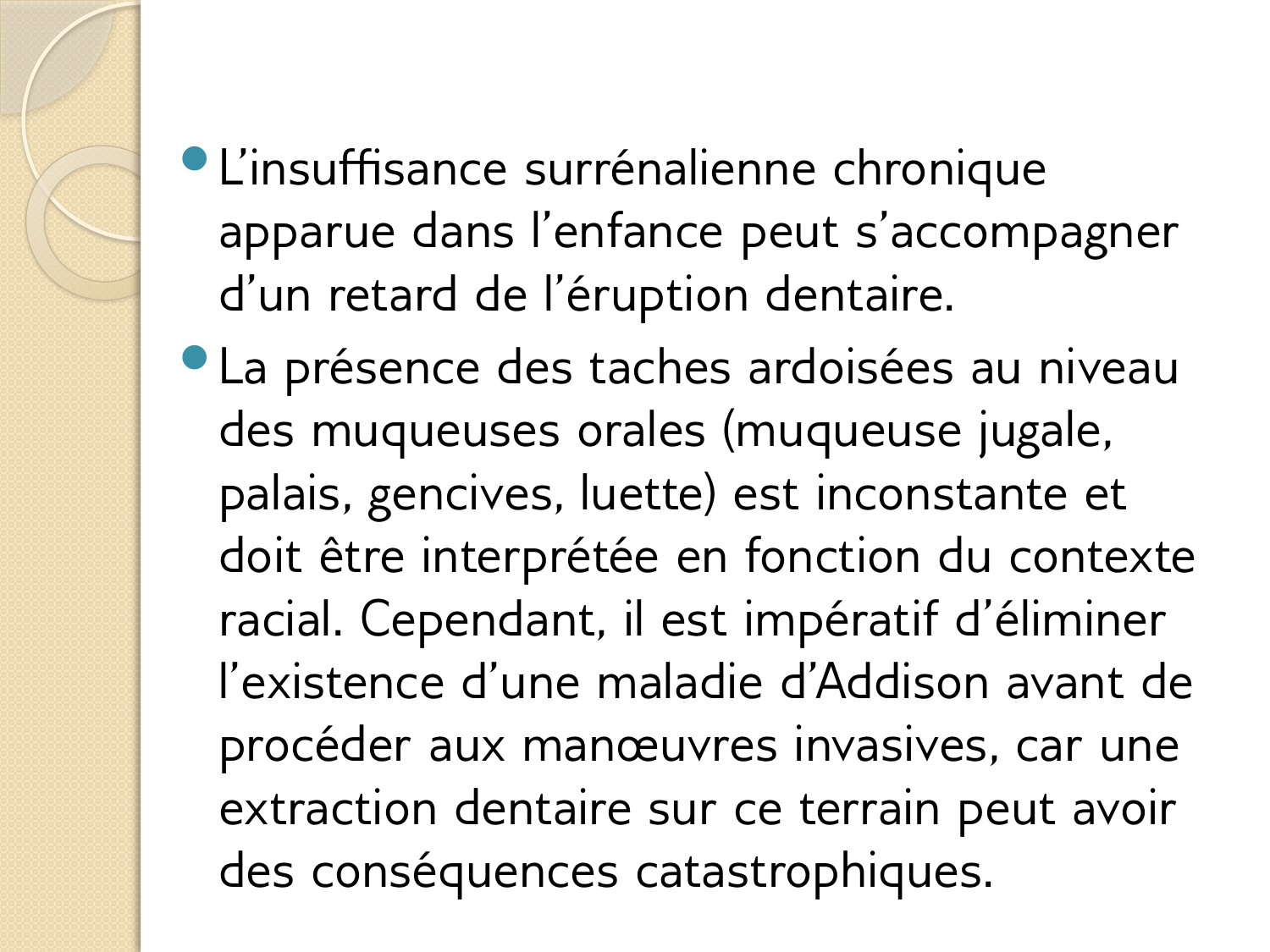

#
L’insuffisance surrénalienne chronique apparue dans l’enfance peut s’accompagner d’un retard de l’éruption dentaire.
La présence des taches ardoisées au niveau des muqueuses orales (muqueuse jugale, palais, gencives, luette) est inconstante et doit être interprétée en fonction du contexte racial. Cependant, il est impératif d’éliminer l’existence d’une maladie d’Addison avant de procéder aux manœuvres invasives, car une extraction dentaire sur ce terrain peut avoir des conséquences catastrophiques.